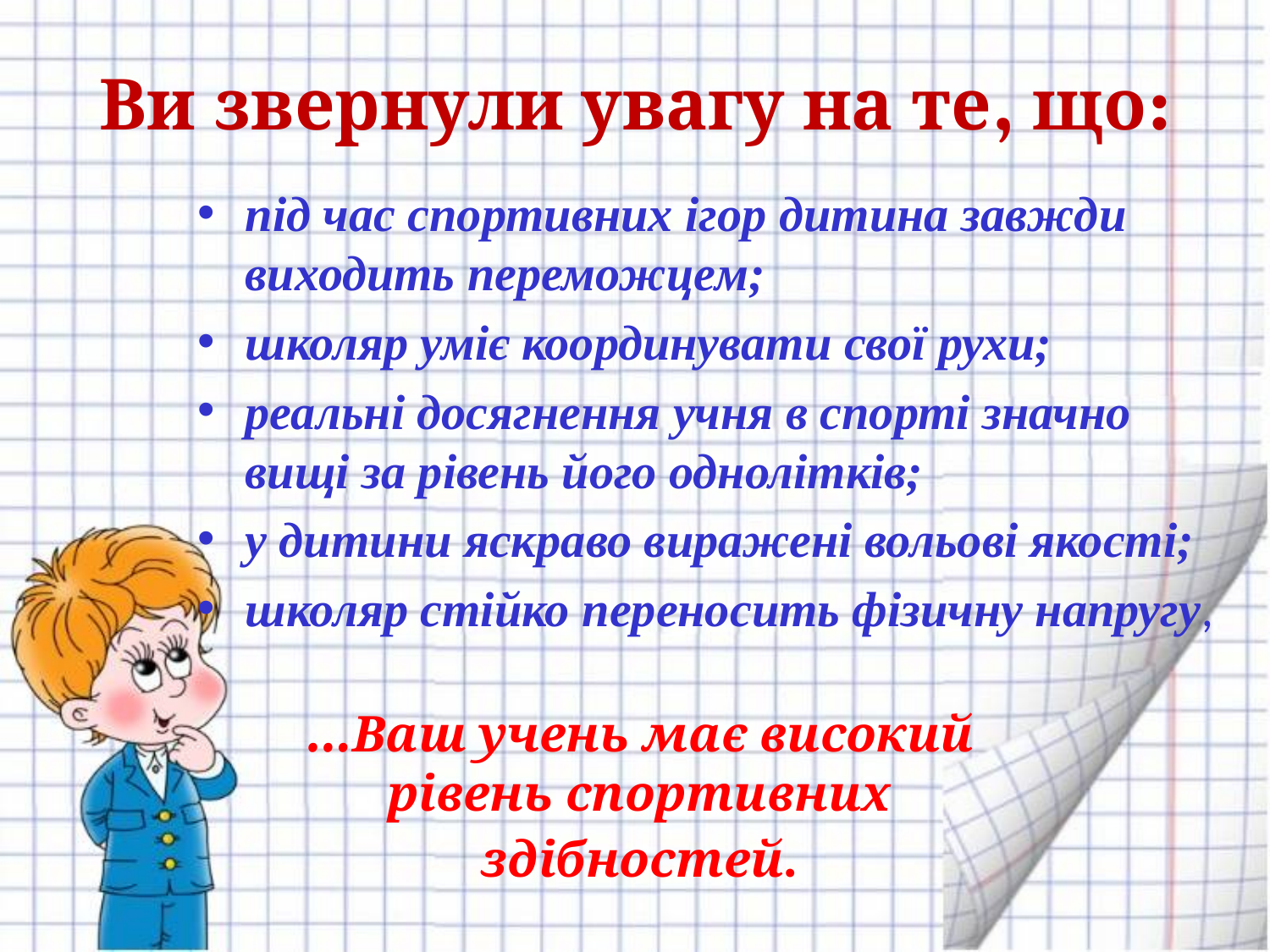

# Ви звернули увагу на те, що:
під час спортивних ігор дитина завжди виходить переможцем;
школяр уміє координувати свої рухи;
реальні досягнення учня в спорті значно вищі за рівень його однолітків;
у дитини яскраво виражені вольові якості;
школяр стійко переносить фізичну напругу,
…Ваш учень має високий рівень спортивних здібностей.